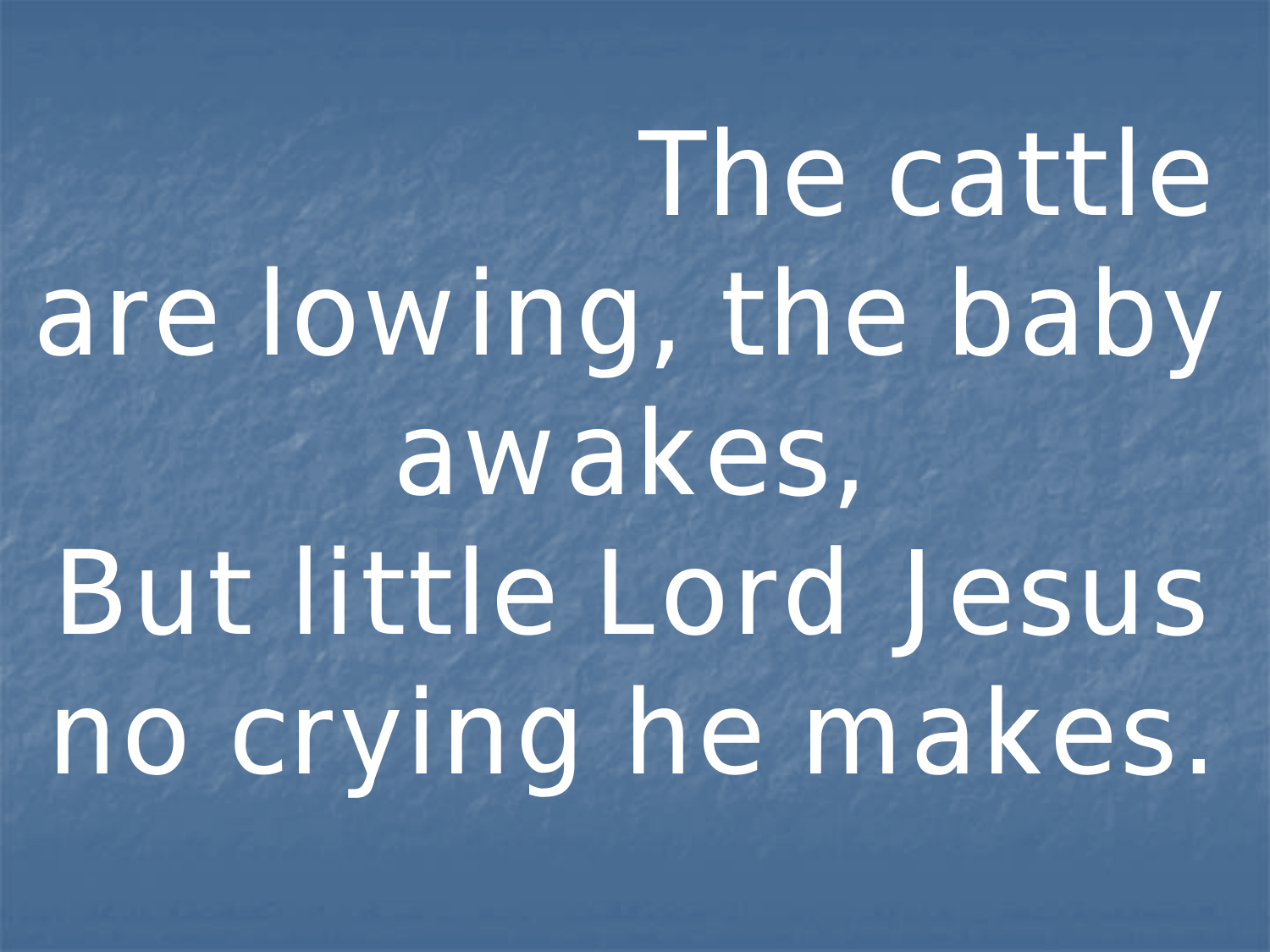

The cattle are lowing, the baby awakes,
But little Lord Jesus no crying he makes.